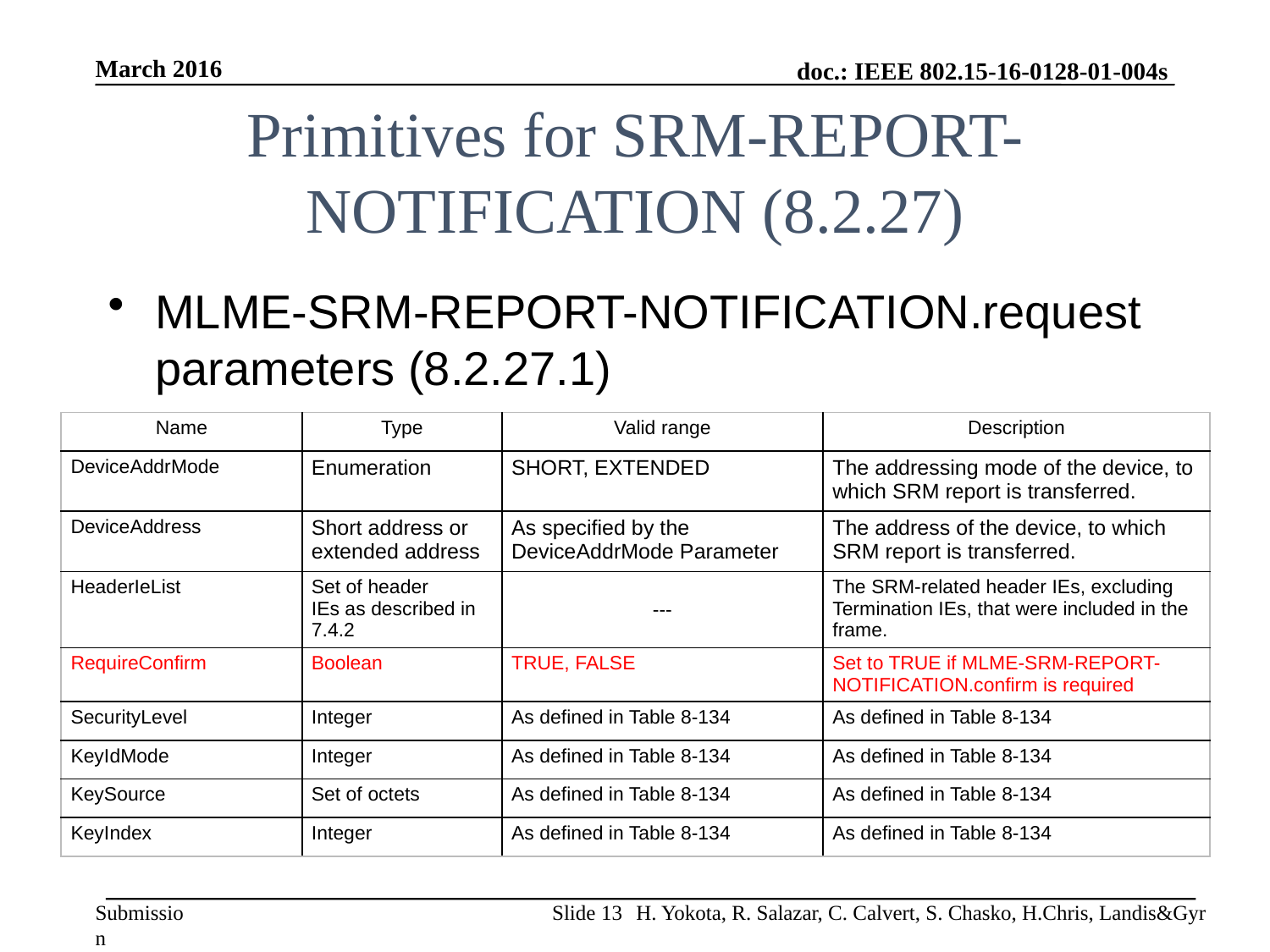

March 2016
# Primitives for SRM-REPORT-NOTIFICATION (8.2.27)
MLME-SRM-REPORT-NOTIFICATION.request parameters (8.2.27.1)
| Name | Type | Valid range | Description |
| --- | --- | --- | --- |
| DeviceAddrMode | Enumeration | SHORT, EXTENDED | The addressing mode of the device, to which SRM report is transferred. |
| DeviceAddress | Short address or extended address | As specified by the DeviceAddrMode Parameter | The address of the device, to which SRM report is transferred. |
| HeaderIeList | Set of header IEs as described in 7.4.2 | --- | The SRM-related header IEs, excluding Termination IEs, that were included in the frame. |
| RequireConfirm | Boolean | TRUE, FALSE | Set to TRUE if MLME-SRM-REPORT-NOTIFICATION.confirm is required |
| SecurityLevel | Integer | As defined in Table 8-134 | As defined in Table 8-134 |
| KeyIdMode | Integer | As defined in Table 8-134 | As defined in Table 8-134 |
| KeySource | Set of octets | As defined in Table 8-134 | As defined in Table 8-134 |
| KeyIndex | Integer | As defined in Table 8-134 | As defined in Table 8-134 |
Slide 13
H. Yokota, R. Salazar, C. Calvert, S. Chasko, H.Chris, Landis&Gyr